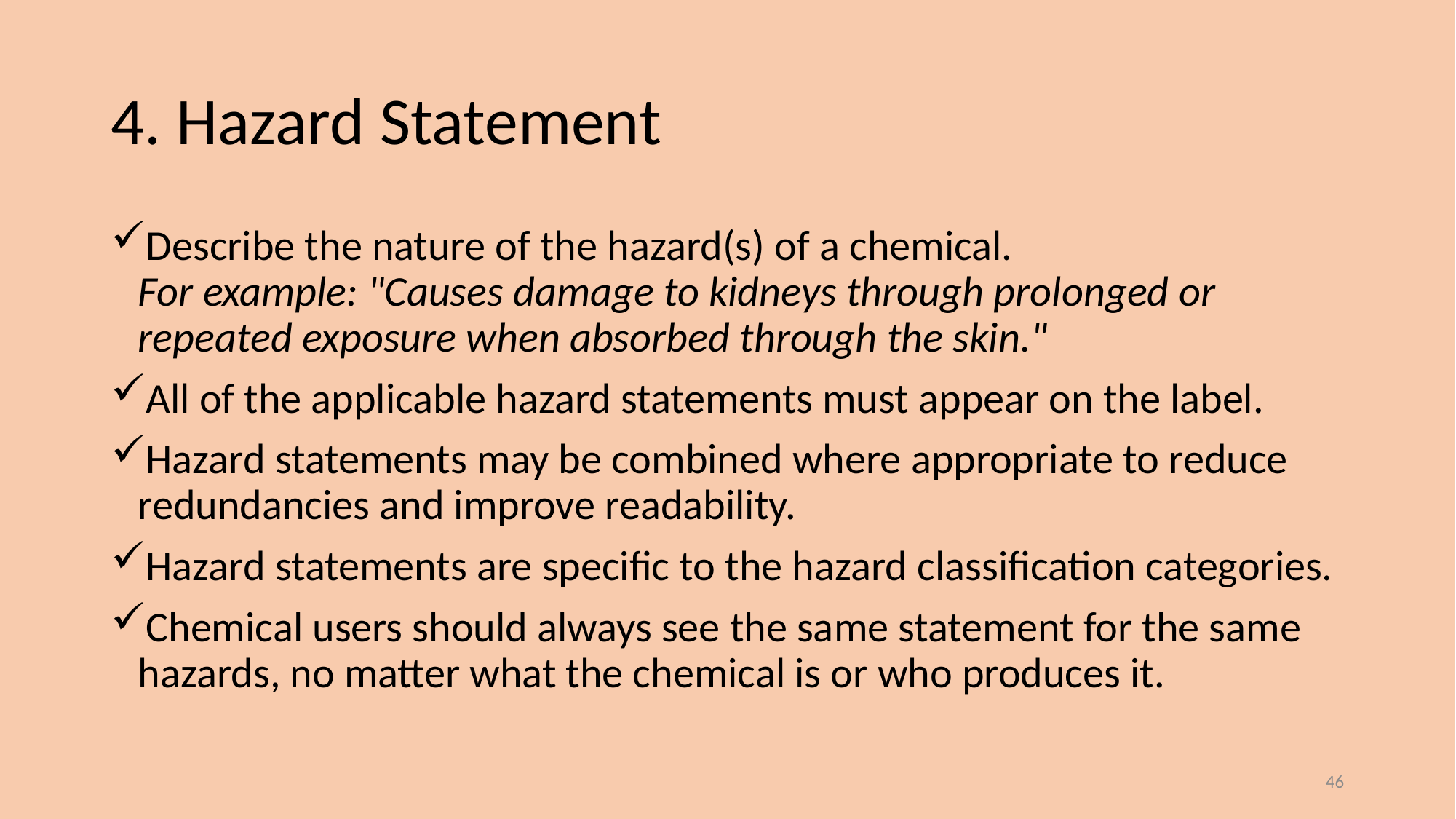

# 4. Hazard Statement
Describe the nature of the hazard(s) of a chemical. 
For example: "Causes damage to kidneys through prolonged or repeated exposure when absorbed through the skin."
All of the applicable hazard statements must appear on the label.
Hazard statements may be combined where appropriate to reduce redundancies and improve readability.
Hazard statements are specific to the hazard classification categories.
Chemical users should always see the same statement for the same hazards, no matter what the chemical is or who produces it.

46